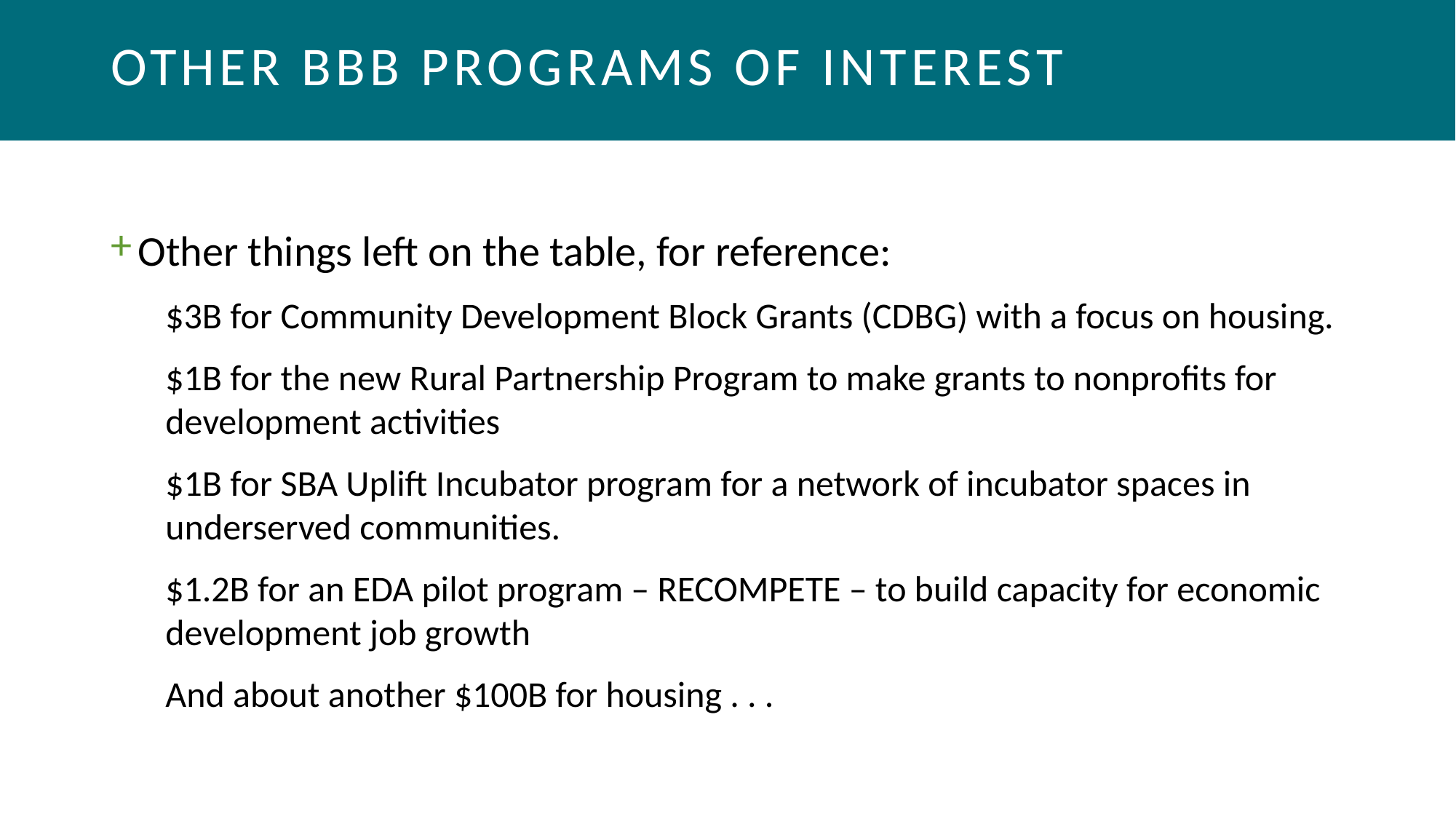

# Other BBB Programs of interest
Other things left on the table, for reference:
$3B for Community Development Block Grants (CDBG) with a focus on housing.
$1B for the new Rural Partnership Program to make grants to nonprofits for development activities
$1B for SBA Uplift Incubator program for a network of incubator spaces in underserved communities.
$1.2B for an EDA pilot program – RECOMPETE – to build capacity for economic development job growth
And about another $100B for housing . . .